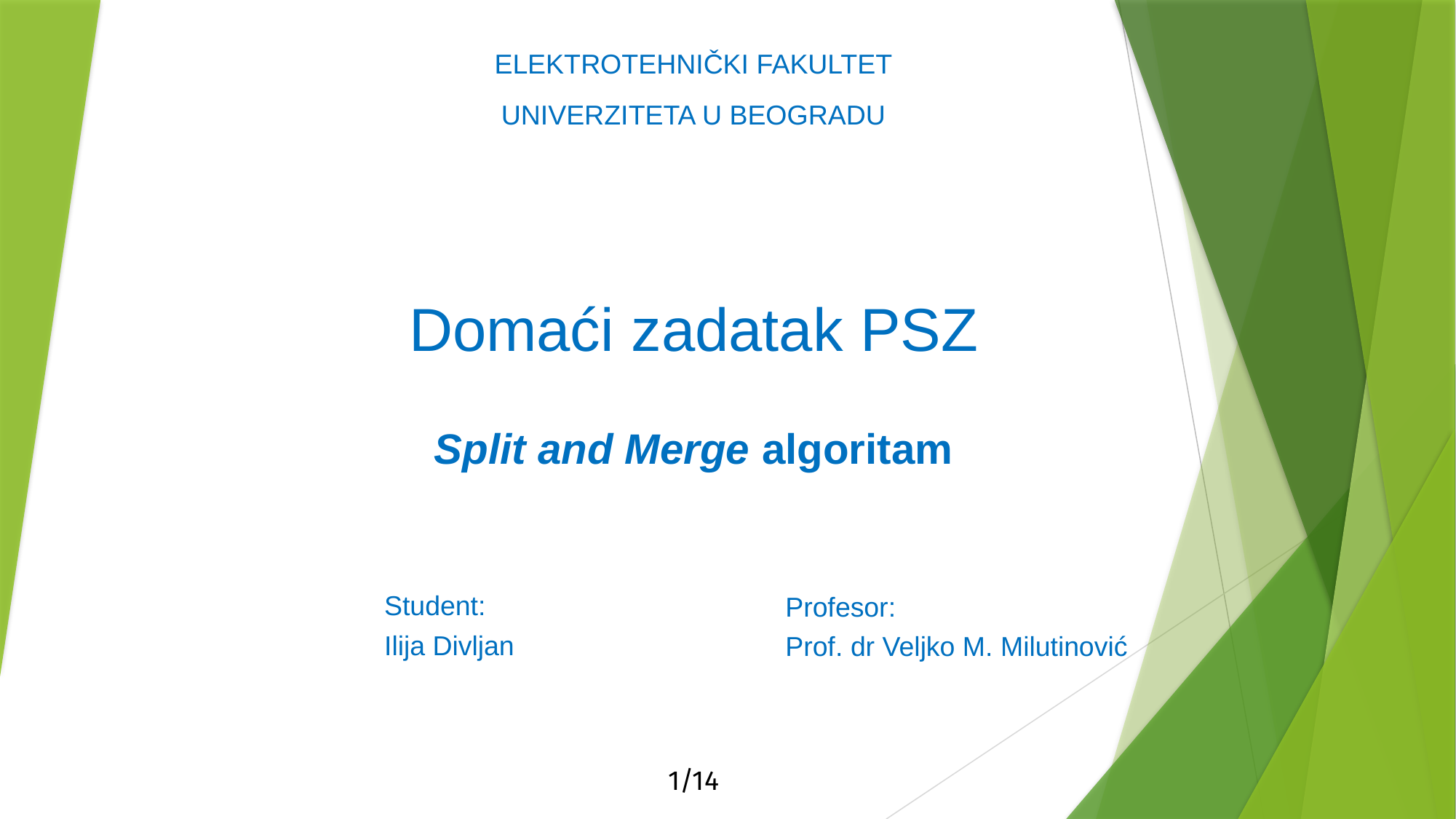

ELEKTROTEHNIČKI FAKULTET
UNIVERZITETA U BEOGRADU

# Domaći zadatak PSZ
Split and Merge algoritam
| Student: Ilija Divljan |
| --- |
| Profesor: Prof. dr Veljko M. Milutinović |
| --- |
1/14